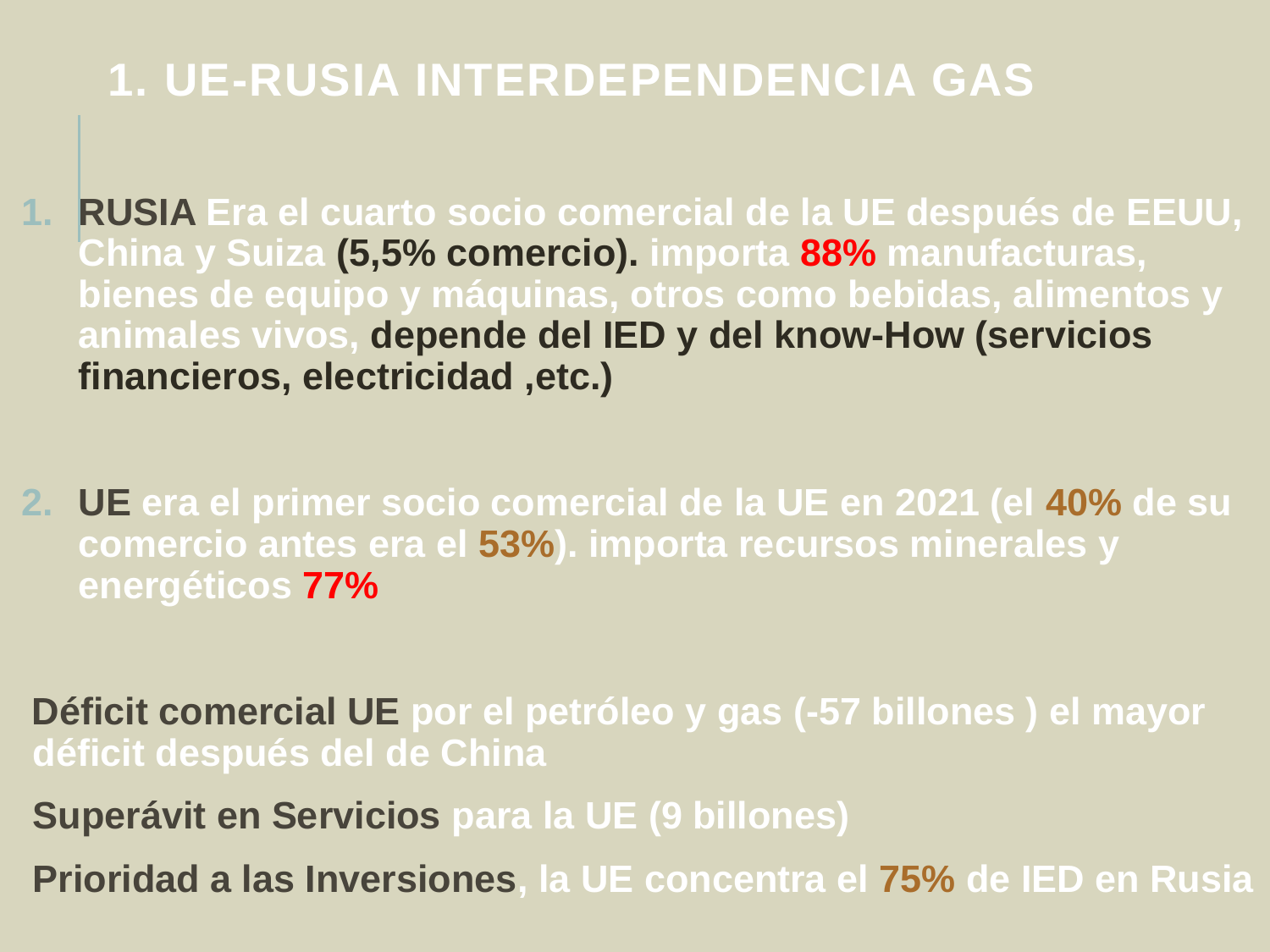

# 1. UE-RUSIA interdependencia GAS
RUSIA Era el cuarto socio comercial de la UE después de EEUU, China y Suiza (5,5% comercio). importa 88% manufacturas, bienes de equipo y máquinas, otros como bebidas, alimentos y animales vivos, depende del IED y del know-How (servicios financieros, electricidad ,etc.)

UE era el primer socio comercial de la UE en 2021 (el 40% de su comercio antes era el 53%). importa recursos minerales y energéticos 77%

 Déficit comercial UE por el petróleo y gas (-57 billones ) el mayor déficit después del de China
Superávit en Servicios para la UE (9 billones)
Prioridad a las Inversiones, la UE concentra el 75% de IED en Rusia